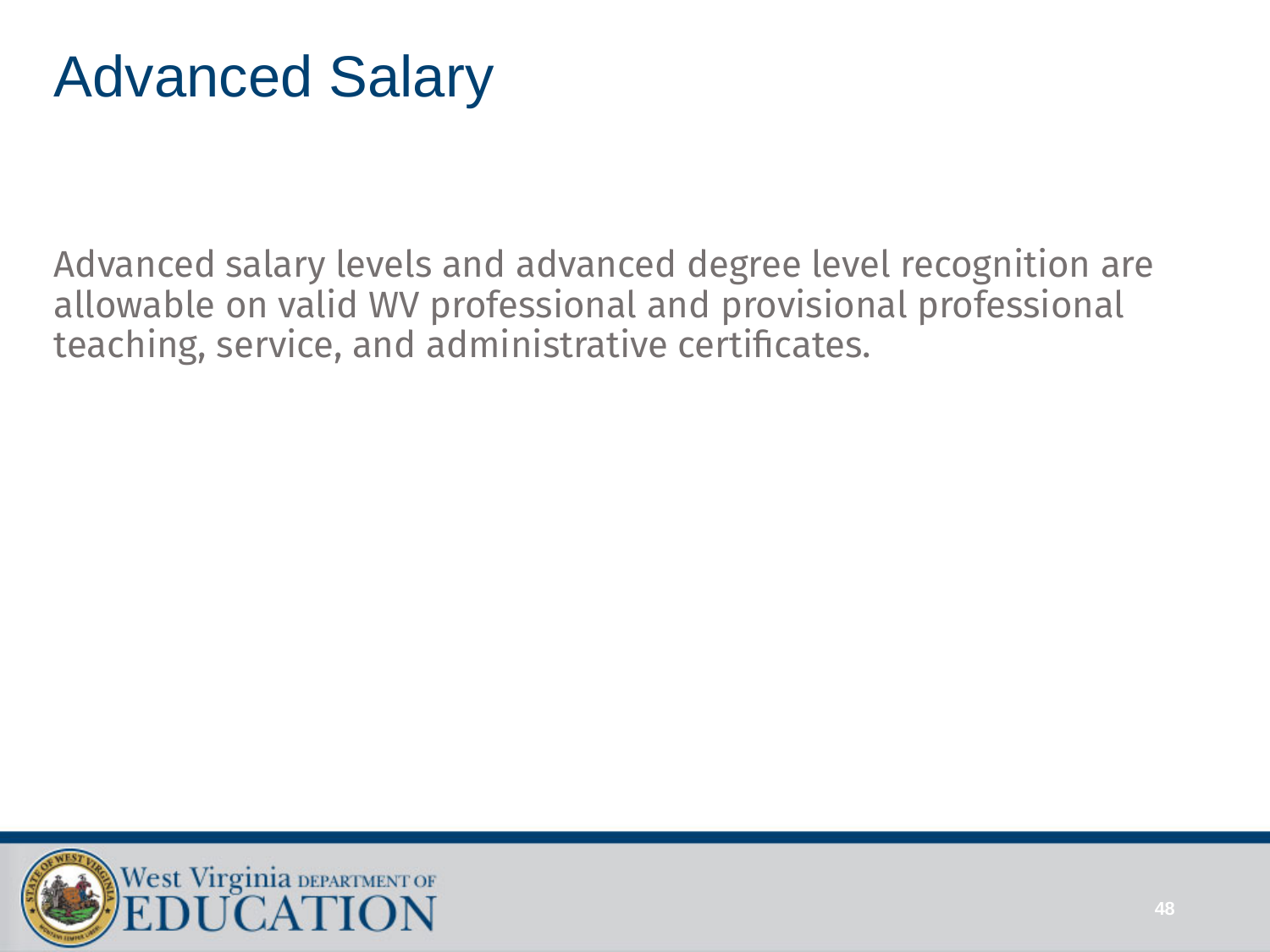

# Advanced Salary
Advanced salary levels and advanced degree level recognition are allowable on valid WV professional and provisional professional teaching, service, and administrative certificates.
48